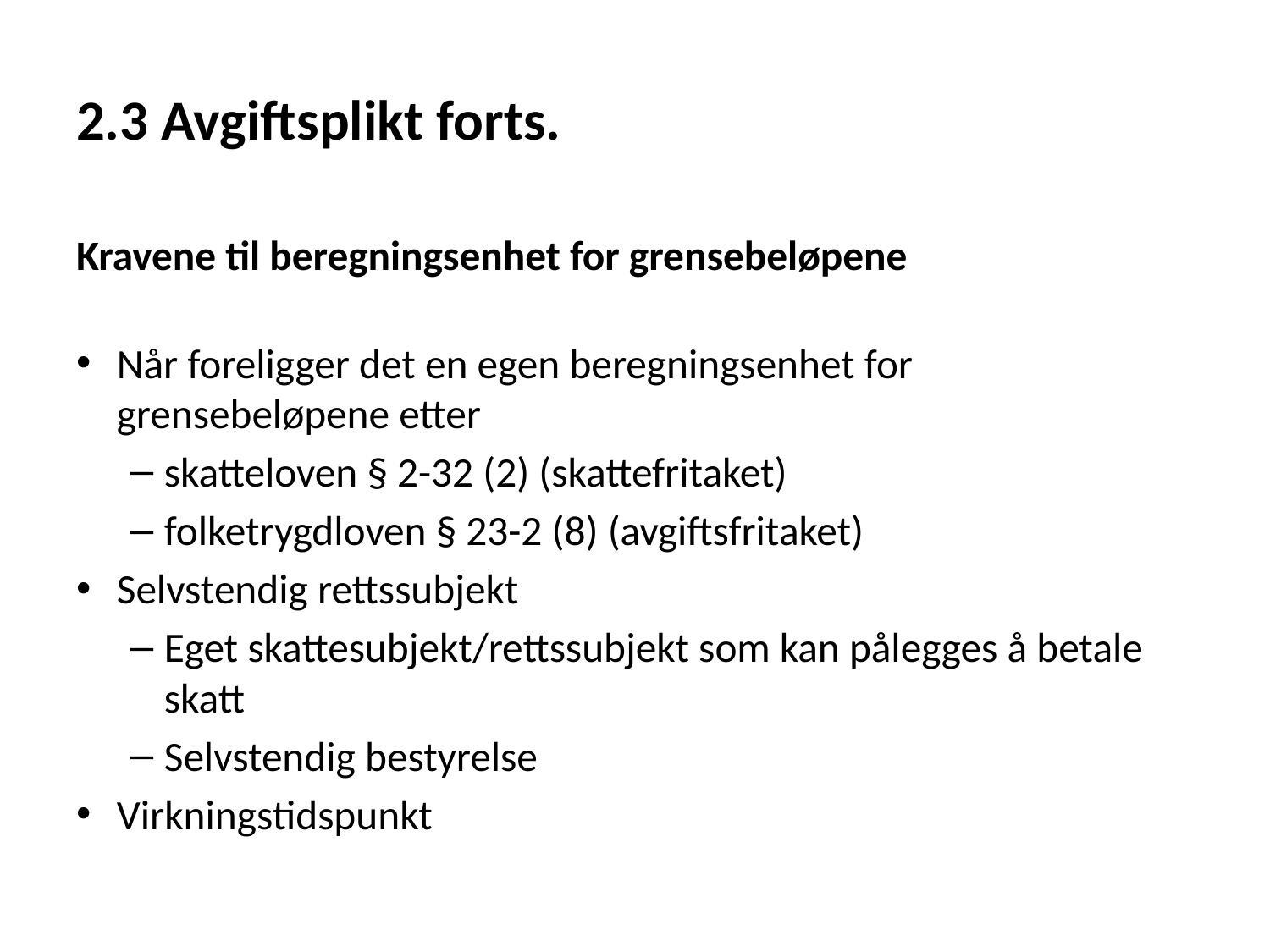

# 2.3 Avgiftsplikt forts.
Kravene til beregningsenhet for grensebeløpene
Når foreligger det en egen beregningsenhet for grensebeløpene etter
skatteloven § 2-32 (2) (skattefritaket)
folketrygdloven § 23-2 (8) (avgiftsfritaket)
Selvstendig rettssubjekt
Eget skattesubjekt/rettssubjekt som kan pålegges å betale skatt
Selvstendig bestyrelse
Virkningstidspunkt